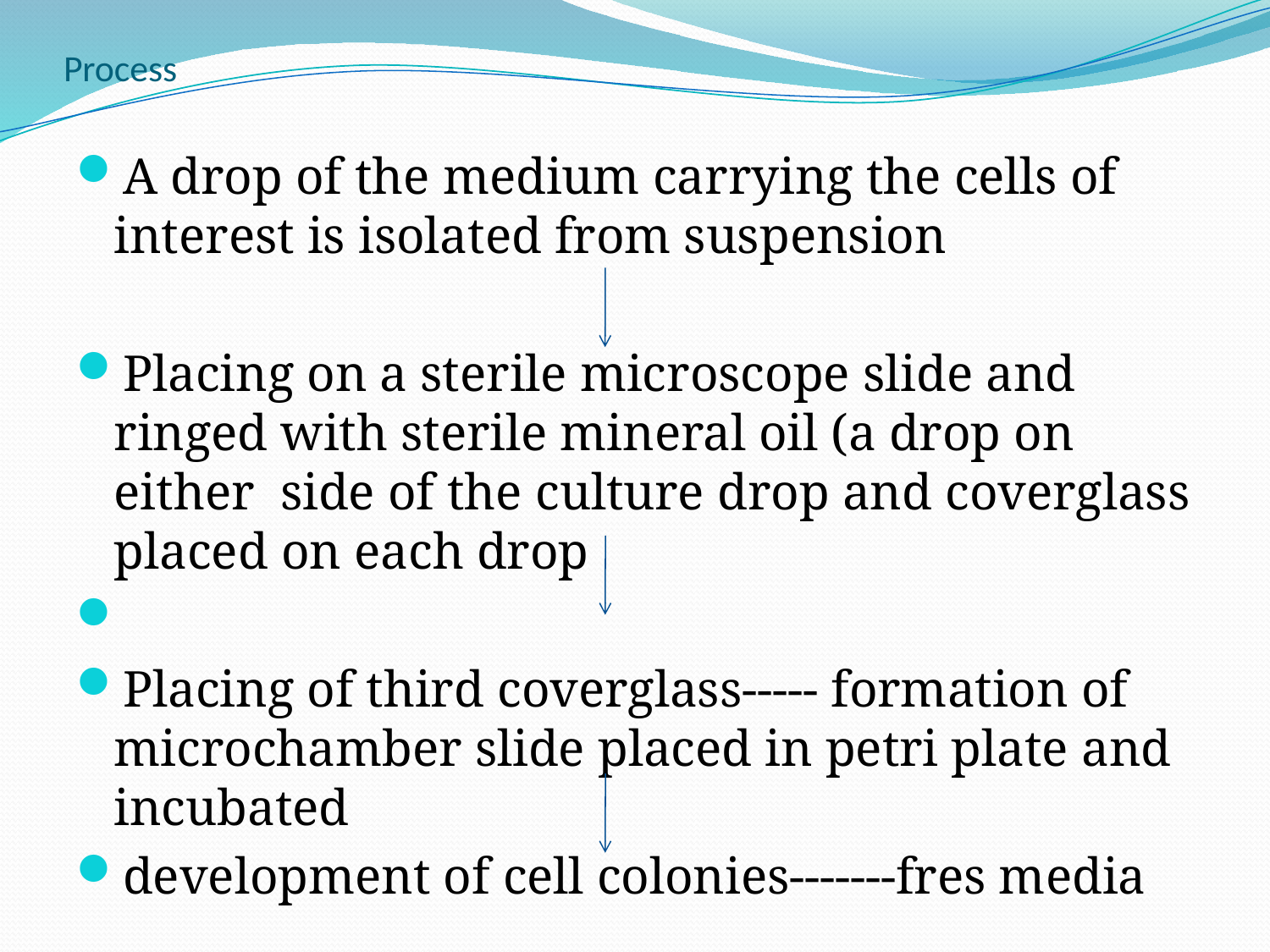

# Process
A drop of the medium carrying the cells of interest is isolated from suspension

Placing on a sterile microscope slide and ringed with sterile mineral oil (a drop on either  side of the culture drop and coverglass placed on each drop

Placing of third coverglass----- formation of microchamber slide placed in petri plate and incubated
development of cell colonies-------fres media